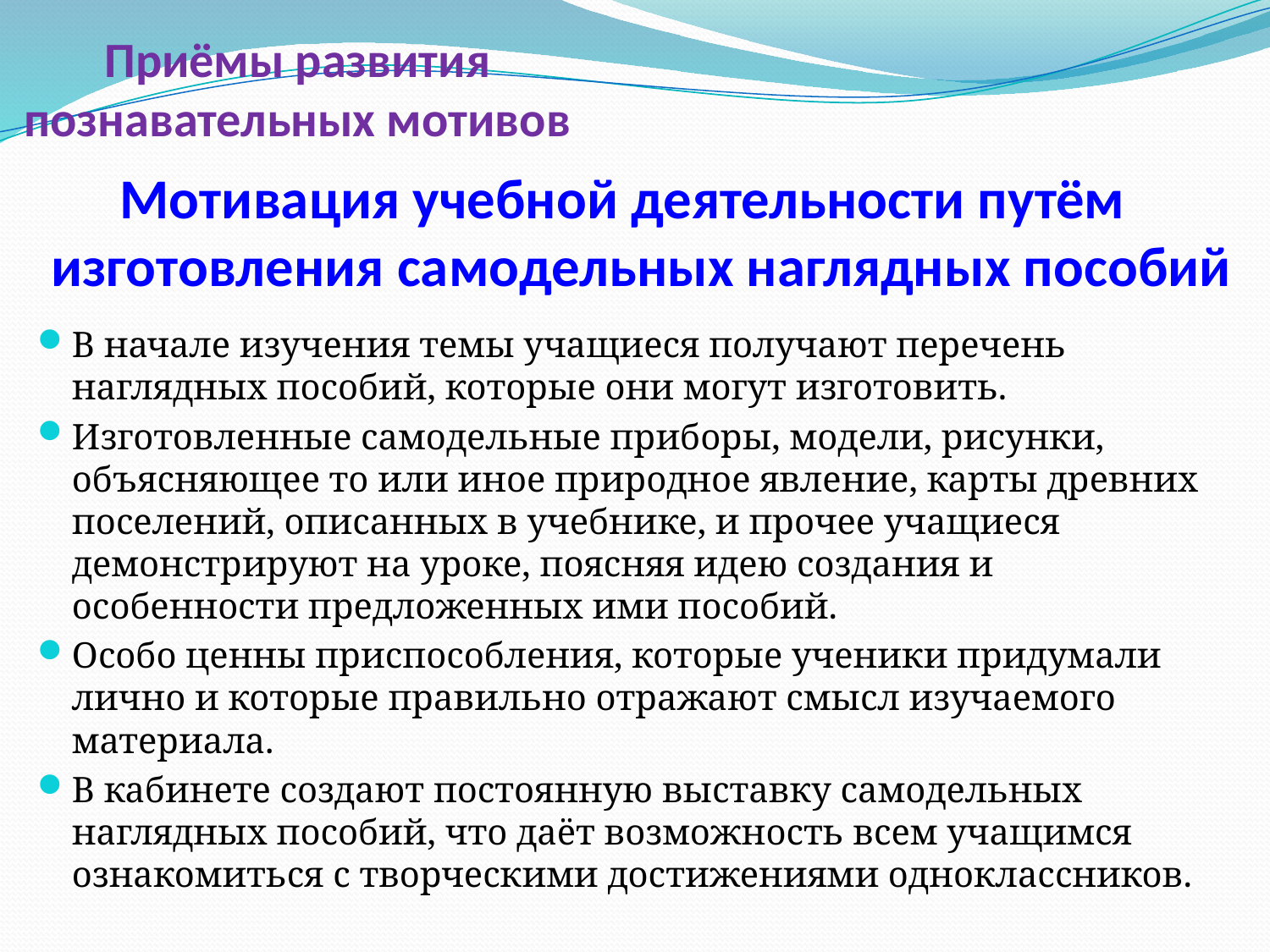

# Приёмы развития познавательных мотивов
Мотивация учебной деятельности путём изготовления самодельных наглядных пособий
В начале изучения темы учащиеся получают перечень наглядных пособий, которые они могут изготовить.
Изготовленные самодельные приборы, модели, рисунки, объясняющее то или иное природное явление, карты древних поселений, описанных в учебнике, и прочее учащиеся демонстрируют на уроке, поясняя идею создания и особенности предложенных ими пособий.
Особо ценны приспособления, которые ученики придумали лично и которые правильно отражают смысл изучаемого материала.
В кабинете создают постоянную выставку самодельных наглядных пособий, что даёт возможность всем учащимся ознакомиться с творческими достижениями одноклассников.